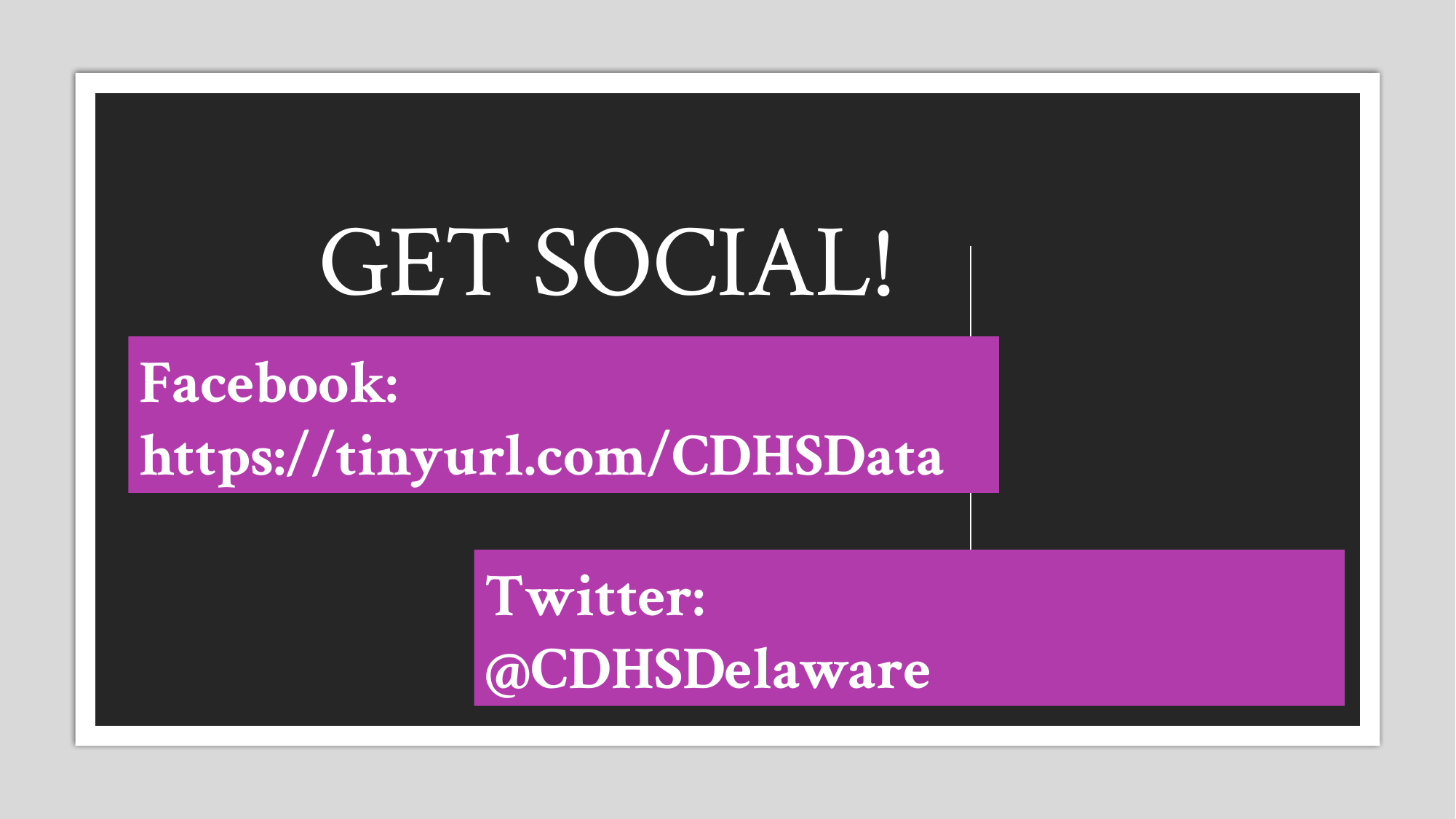

# Get Social!

Facebook:
https://tinyurl.com/CDHSData
Twitter:
@CDHSDelaware